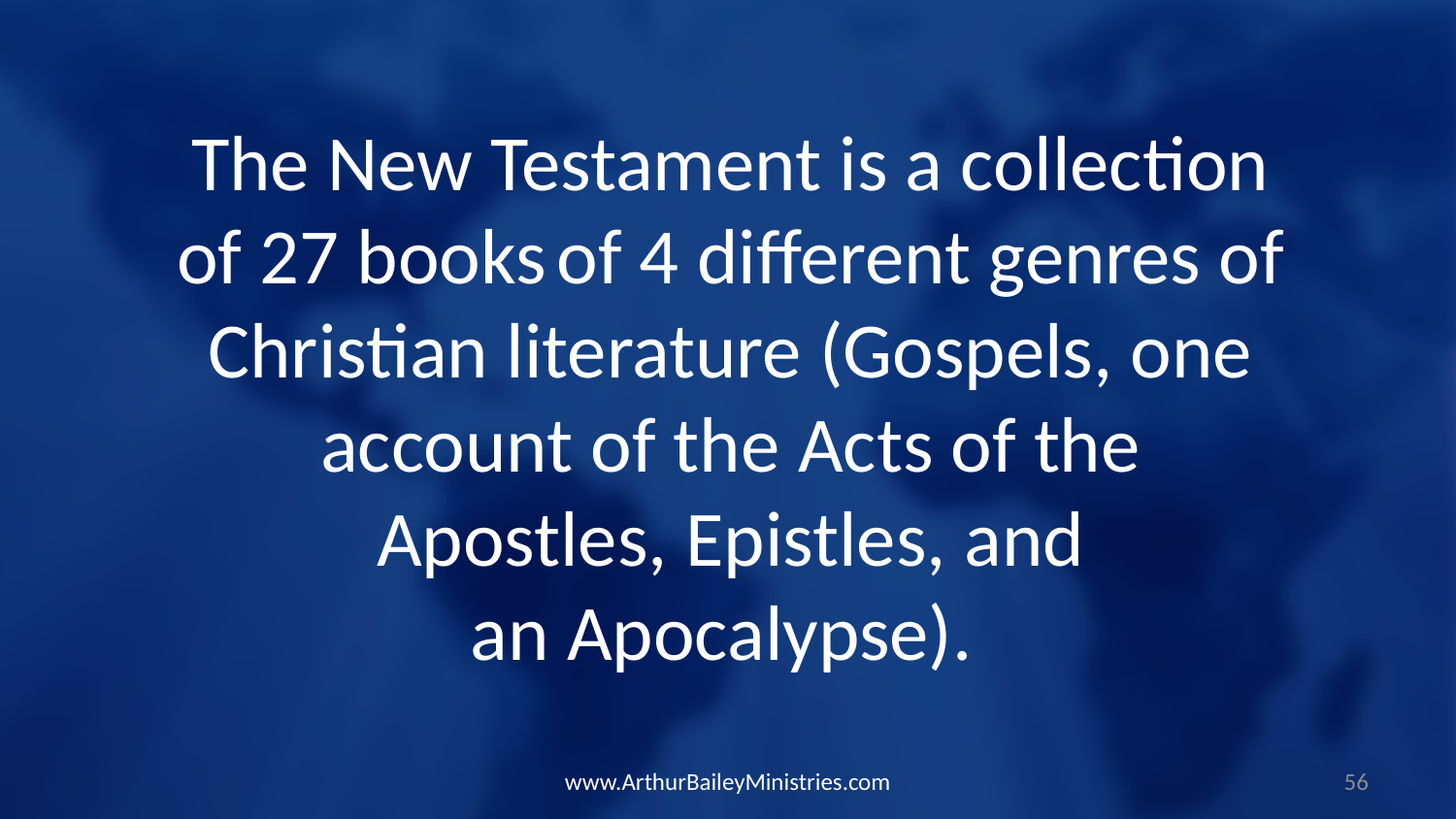

The New Testament is a collection of 27 books of 4 different genres of Christian literature (Gospels, one account of the Acts of the Apostles, Epistles, and an Apocalypse).

www.ArthurBaileyMinistries.com
56